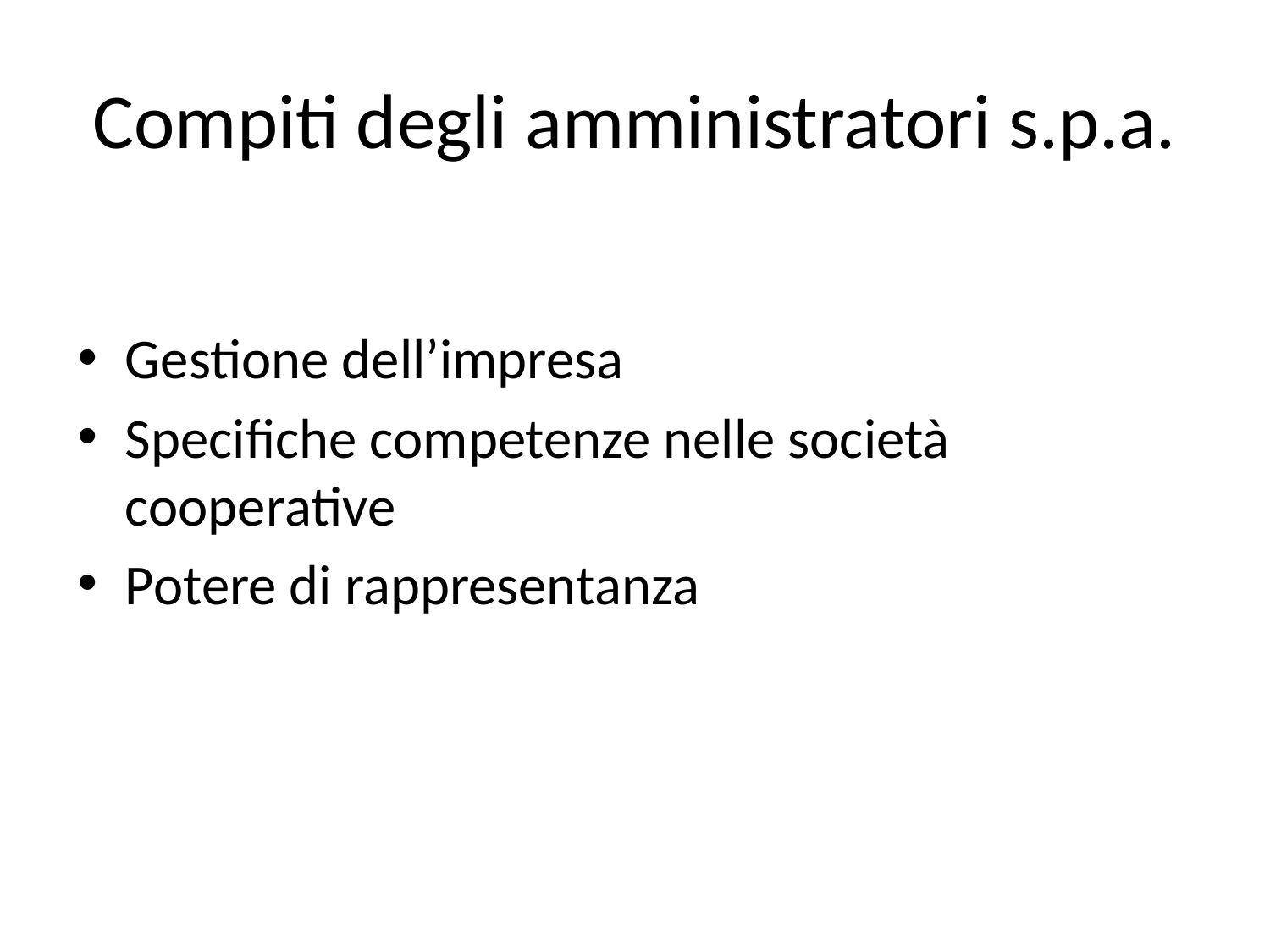

# Compiti degli amministratori s.p.a.
Gestione dell’impresa
Specifiche competenze nelle società cooperative
Potere di rappresentanza